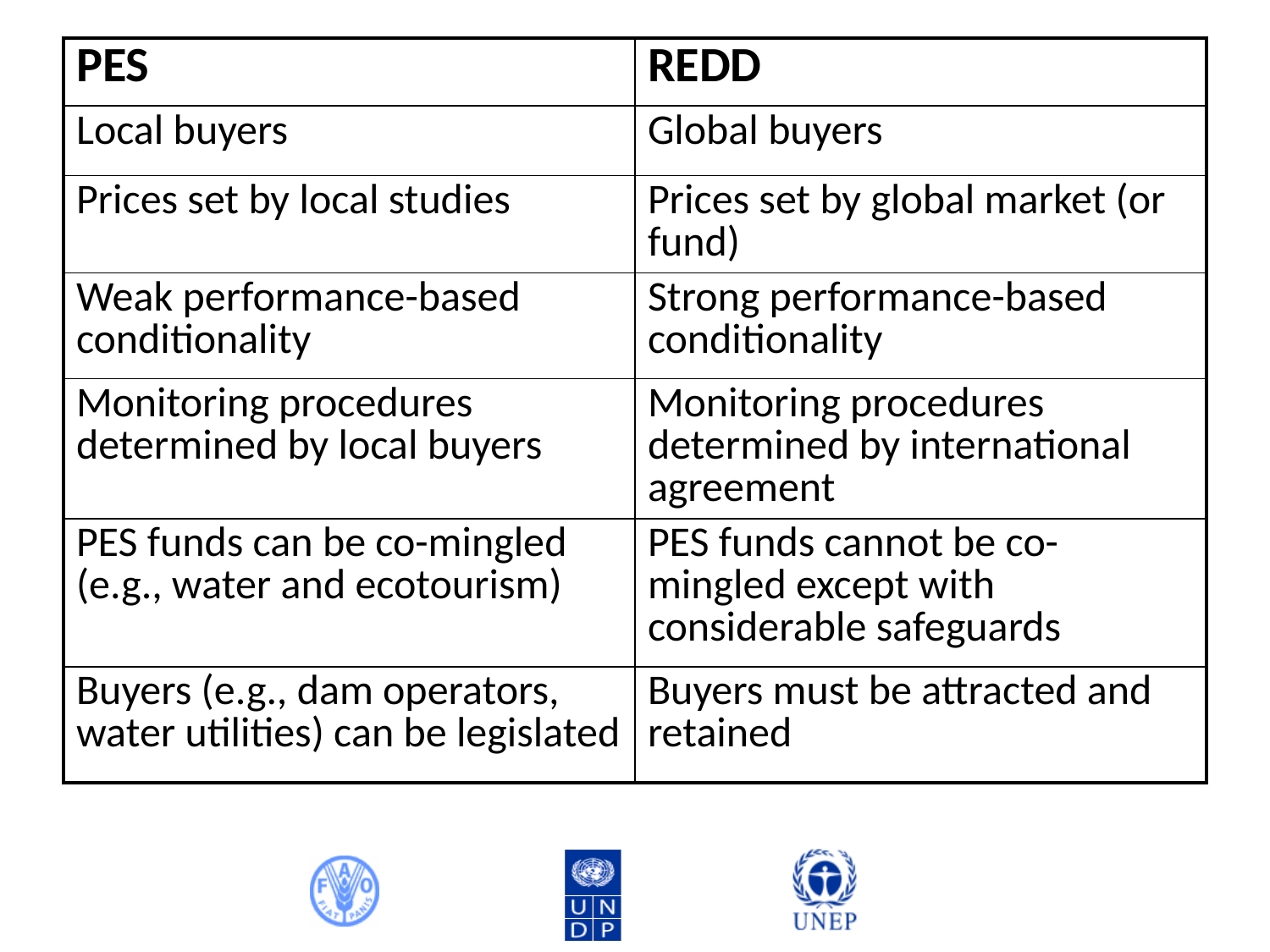

| PES | REDD |
| --- | --- |
| Local buyers | Global buyers |
| Prices set by local studies | Prices set by global market (or fund) |
| Weak performance-based conditionality | Strong performance-based conditionality |
| Monitoring procedures determined by local buyers | Monitoring procedures determined by international agreement |
| PES funds can be co-mingled (e.g., water and ecotourism) | PES funds cannot be co-mingled except with considerable safeguards |
| Buyers (e.g., dam operators, water utilities) can be legislated | Buyers must be attracted and retained |